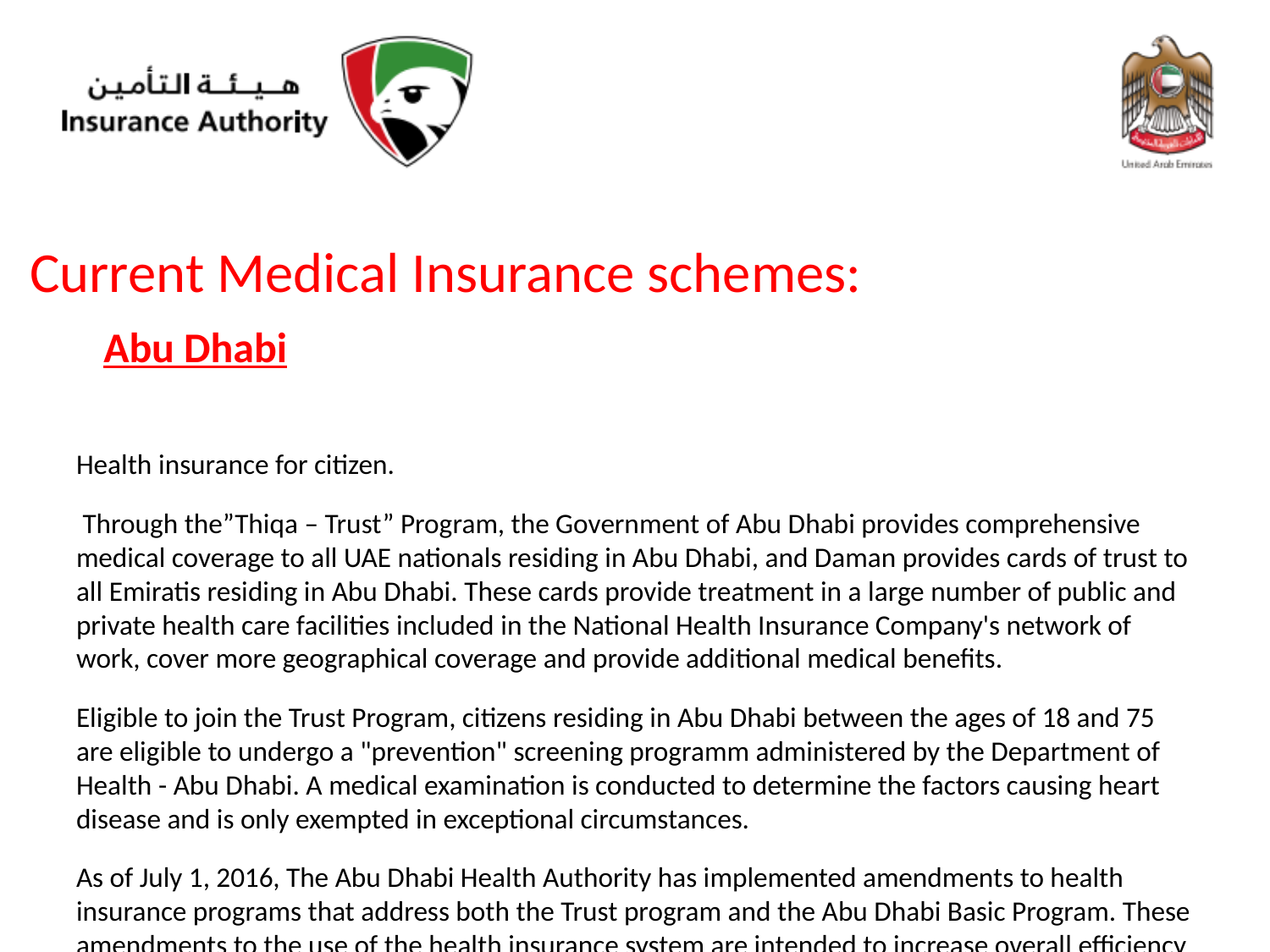

#
Current Medical Insurance schemes:
Abu Dhabi
Health insurance for citizen.
 Through the”Thiqa – Trust” Program, the Government of Abu Dhabi provides comprehensive medical coverage to all UAE nationals residing in Abu Dhabi, and Daman provides cards of trust to all Emiratis residing in Abu Dhabi. These cards provide treatment in a large number of public and private health care facilities included in the National Health Insurance Company's network of work, cover more geographical coverage and provide additional medical benefits.
Eligible to join the Trust Program, citizens residing in Abu Dhabi between the ages of 18 and 75 are eligible to undergo a "prevention" screening programm administered by the Department of Health - Abu Dhabi. A medical examination is conducted to determine the factors causing heart disease and is only exempted in exceptional circumstances.
As of July 1, 2016, The Abu Dhabi Health Authority has implemented amendments to health insurance programs that address both the Trust program and the Abu Dhabi Basic Program. These amendments to the use of the health insurance system are intended to increase overall efficiency across the sector in order to meet current and future requirements.